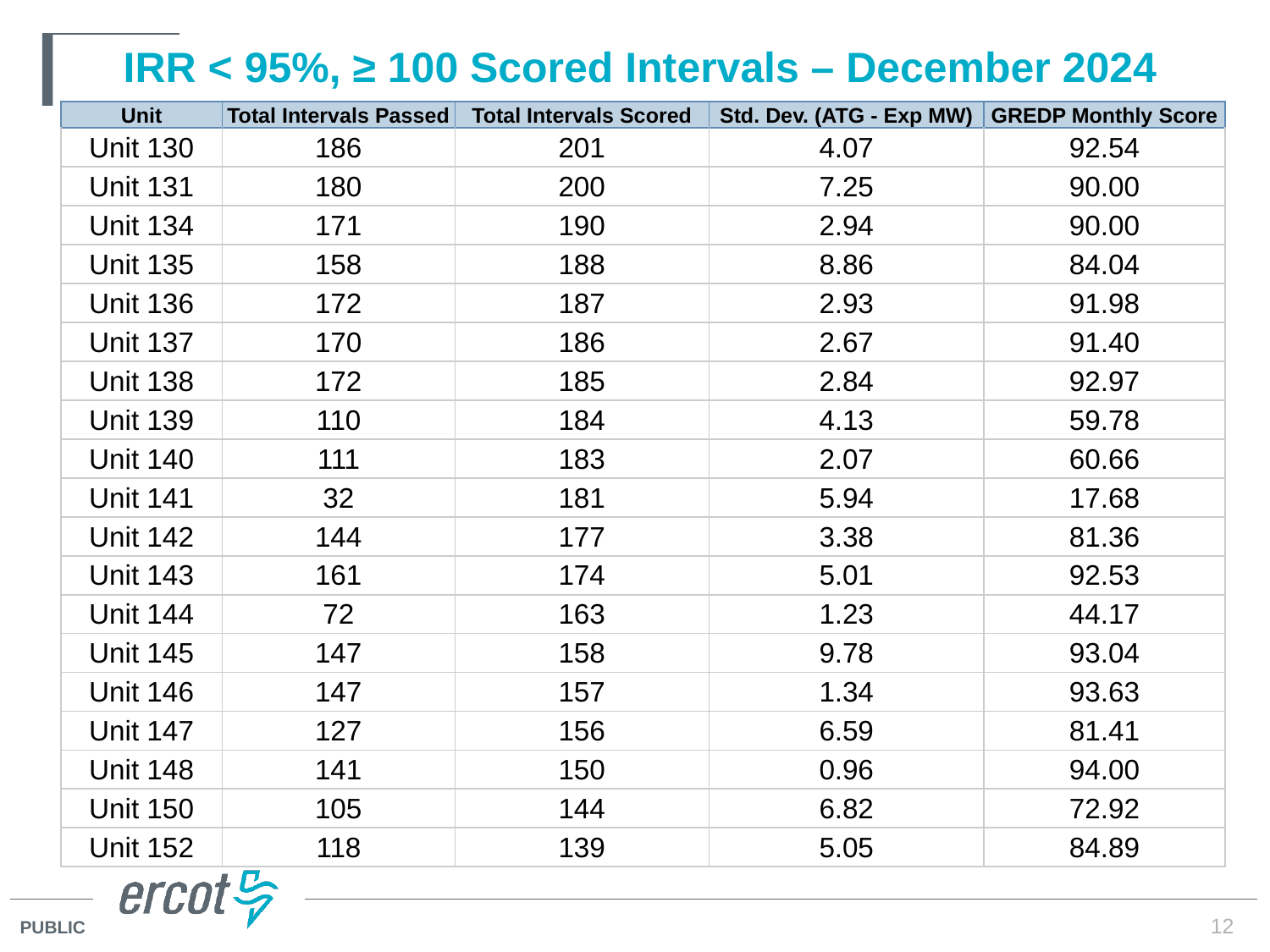

# IRR < 95%, ≥ 100 Scored Intervals – December 2024
| Unit | Total Intervals Passed | Total Intervals Scored | Std. Dev. (ATG - Exp MW) | GREDP Monthly Score |
| --- | --- | --- | --- | --- |
| Unit 130 | 186 | 201 | 4.07 | 92.54 |
| Unit 131 | 180 | 200 | 7.25 | 90.00 |
| Unit 134 | 171 | 190 | 2.94 | 90.00 |
| Unit 135 | 158 | 188 | 8.86 | 84.04 |
| Unit 136 | 172 | 187 | 2.93 | 91.98 |
| Unit 137 | 170 | 186 | 2.67 | 91.40 |
| Unit 138 | 172 | 185 | 2.84 | 92.97 |
| Unit 139 | 110 | 184 | 4.13 | 59.78 |
| Unit 140 | 111 | 183 | 2.07 | 60.66 |
| Unit 141 | 32 | 181 | 5.94 | 17.68 |
| Unit 142 | 144 | 177 | 3.38 | 81.36 |
| Unit 143 | 161 | 174 | 5.01 | 92.53 |
| Unit 144 | 72 | 163 | 1.23 | 44.17 |
| Unit 145 | 147 | 158 | 9.78 | 93.04 |
| Unit 146 | 147 | 157 | 1.34 | 93.63 |
| Unit 147 | 127 | 156 | 6.59 | 81.41 |
| Unit 148 | 141 | 150 | 0.96 | 94.00 |
| Unit 150 | 105 | 144 | 6.82 | 72.92 |
| Unit 152 | 118 | 139 | 5.05 | 84.89 |
12